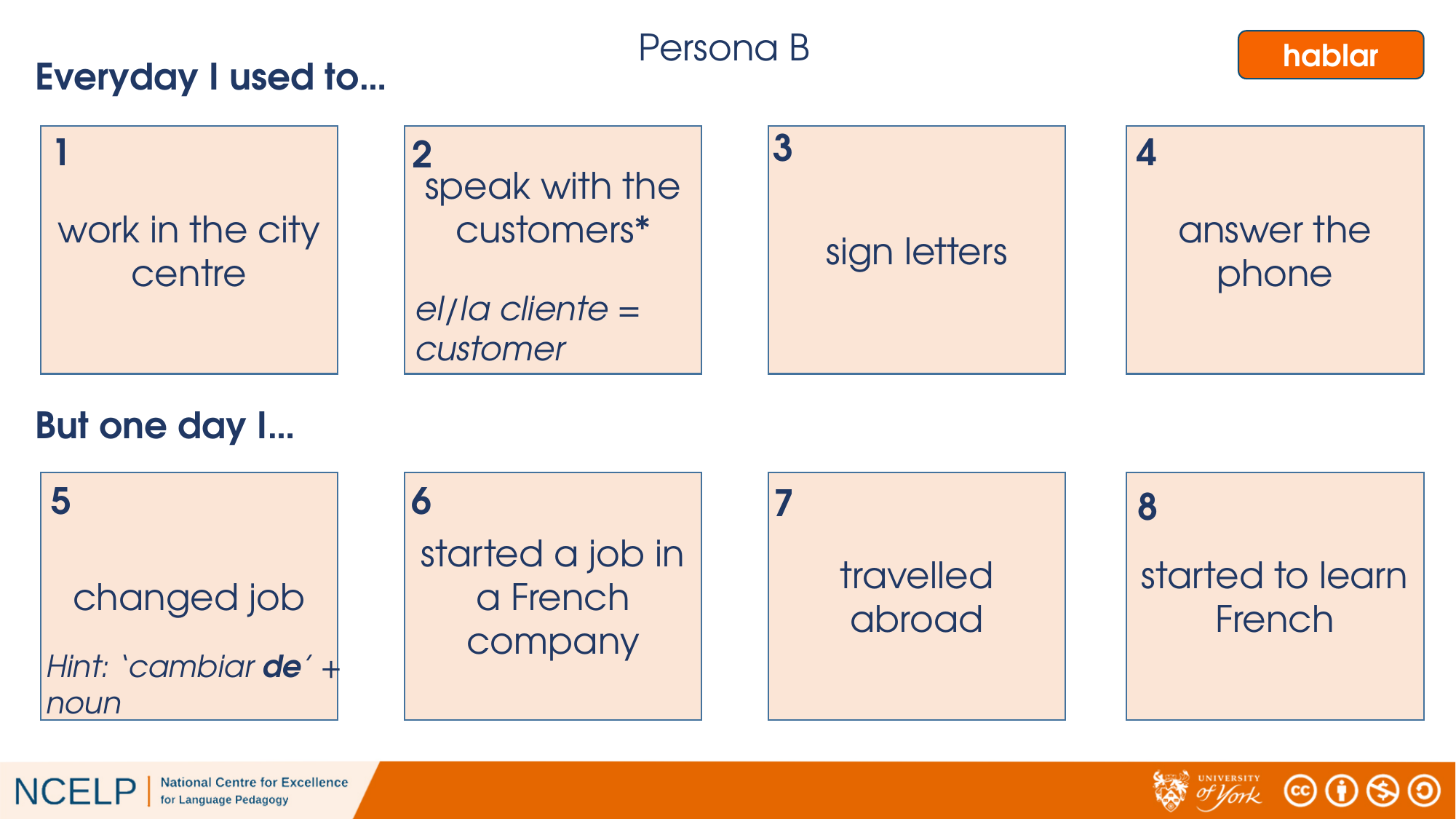

Persona B
hablar
Everyday I used to…
3
2
1
4
work in the city centre
2
speak with the customers*

sign letters
answer the phone
el/la cliente = customer
But one day I…
changed job
started a job in a French company
travelled abroad
started to learn French
5
6
7
6
8
Hint: ‘cambiar de’ + noun
# hablar